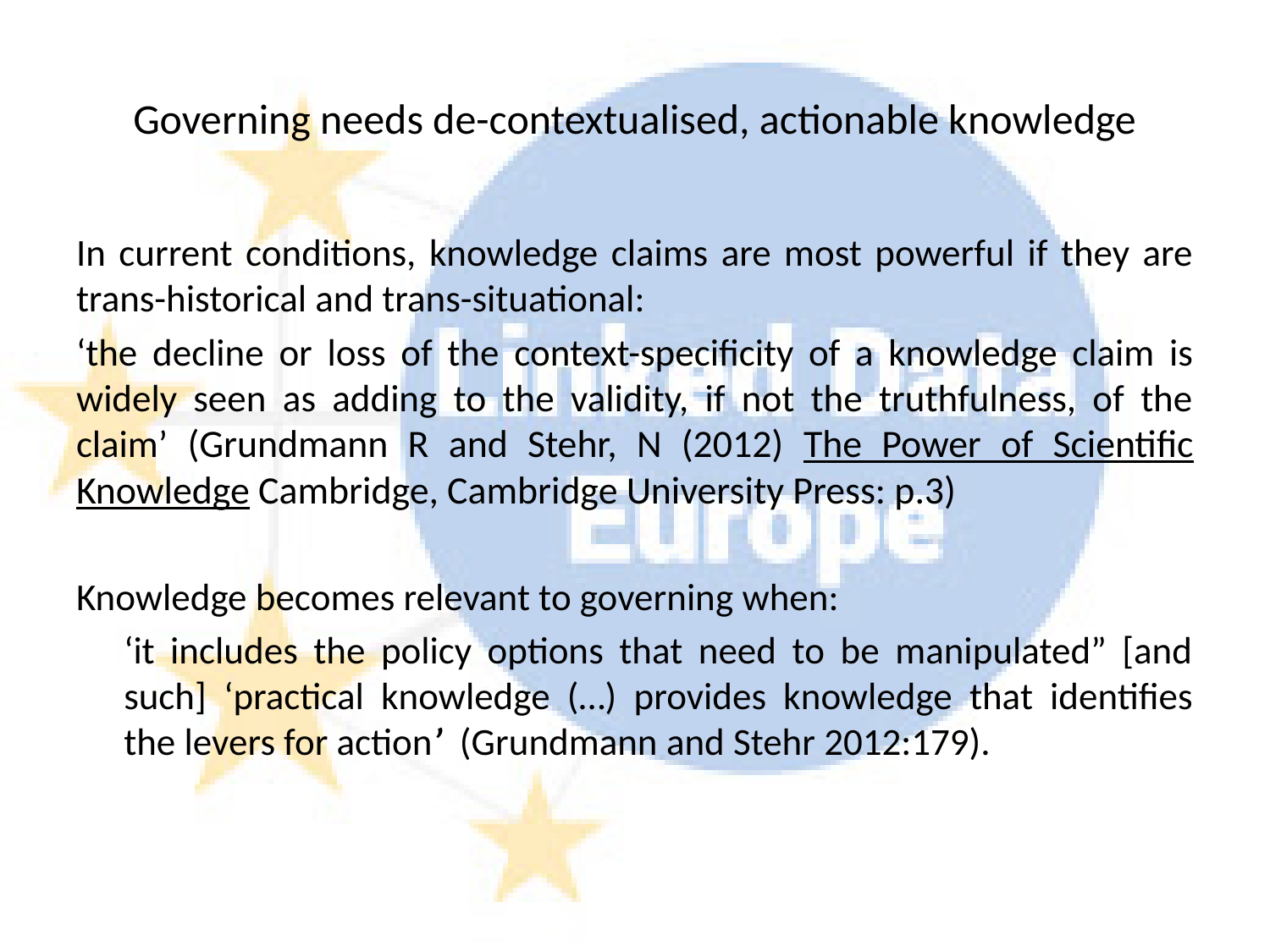

# Governing needs de-contextualised, actionable knowledge
In current conditions, knowledge claims are most powerful if they are trans-historical and trans-situational:
‘the decline or loss of the context-specificity of a knowledge claim is widely seen as adding to the validity, if not the truthfulness, of the claim’ (Grundmann R and Stehr, N (2012) The Power of Scientific Knowledge Cambridge, Cambridge University Press: p.3)

Knowledge becomes relevant to governing when:
	‘it includes the policy options that need to be manipulated” [and such] ‘practical knowledge (…) provides knowledge that identifies the levers for action’  (Grundmann and Stehr 2012:179).